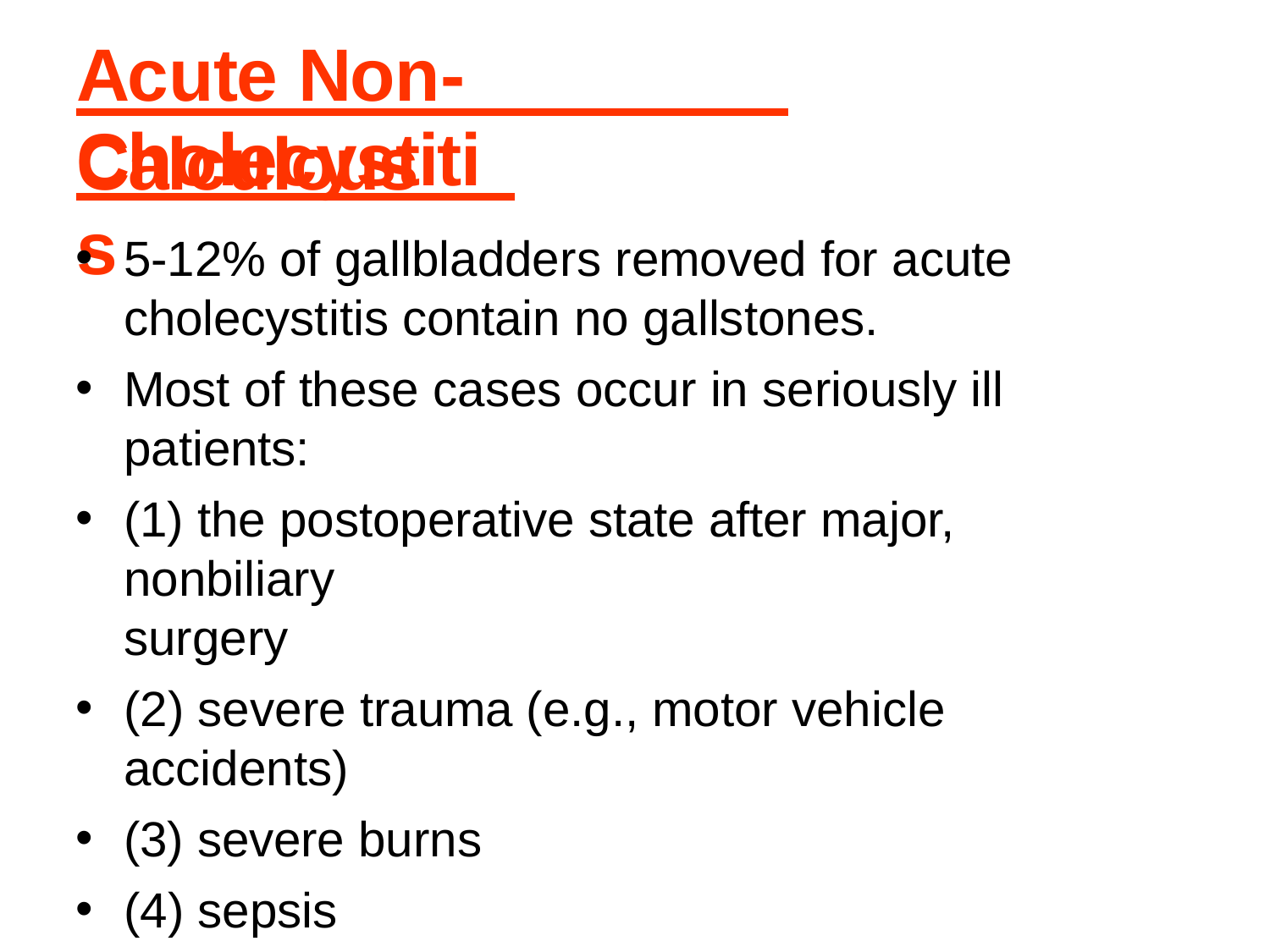

Acute Non-Calculous
Cholecystitis

5-12% of gallbladders removed for acute
cholecystitis contain no gallstones.

Most of these cases occur in seriously ill patients:

(1) the postoperative state after major, nonbiliary
surgery

(2) severe trauma (e.g., motor vehicle accidents)

(3) severe burns

(4) sepsis